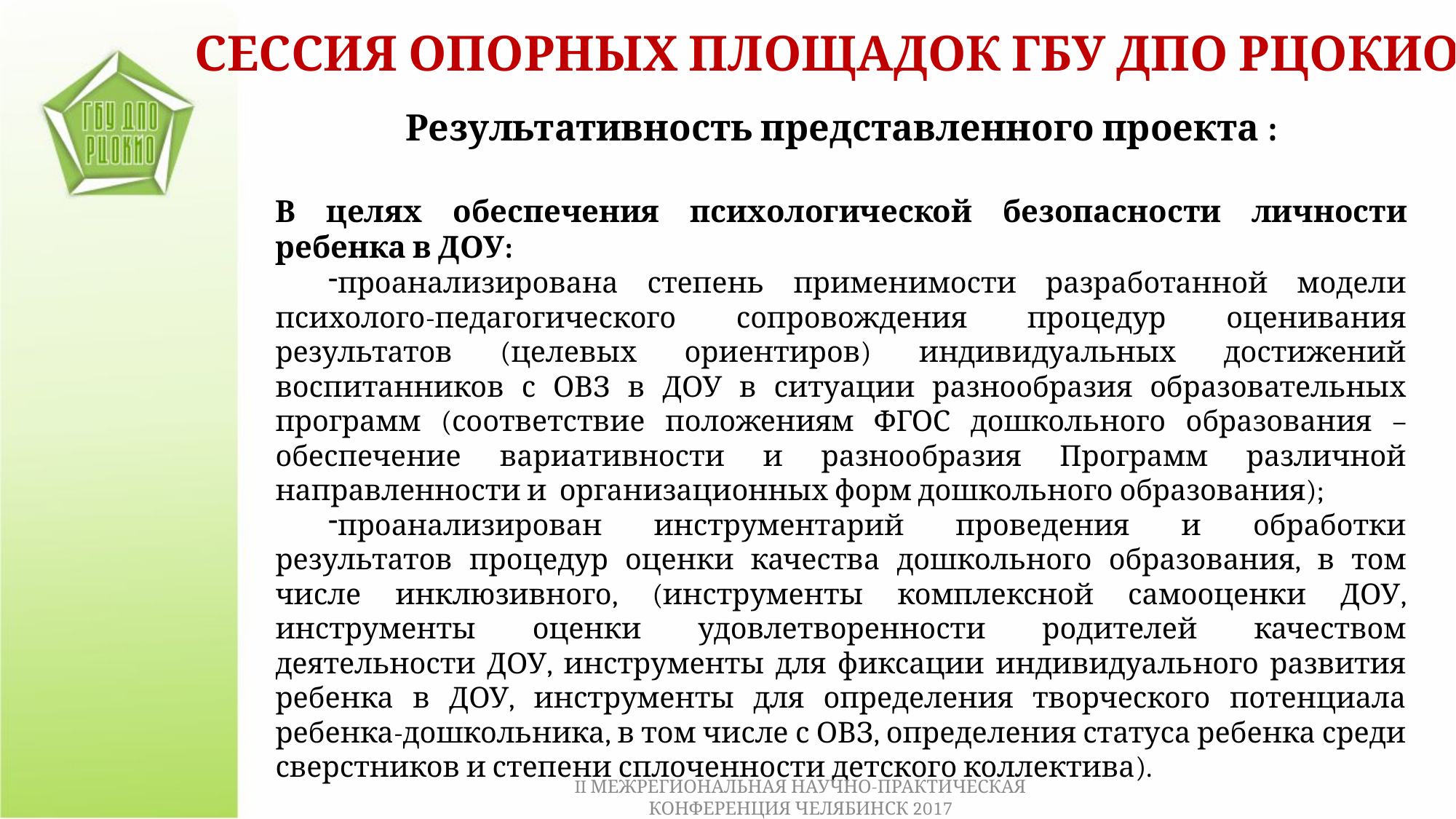

СЕССИЯ ОПОРНЫХ ПЛОЩАДОК ГБУ ДПО РЦОКИО
Результативность представленного проекта :

В целях обеспечения психологической безопасности личности ребенка в ДОУ:
проанализирована степень применимости разработанной модели психолого-педагогического сопровождения процедур оценивания результатов (целевых ориентиров) индивидуальных достижений воспитанников с ОВЗ в ДОУ в ситуации разнообразия образовательных программ (соответствие положениям ФГОС дошкольного образования – обеспечение вариативности и разнообразия Программ различной направленности и  организационных форм дошкольного образования);
проанализирован инструментарий проведения и обработки результатов процедур оценки качества дошкольного образования, в том числе инклюзивного, (инструменты комплексной самооценки ДОУ, инструменты оценки удовлетворенности родителей качеством деятельности ДОУ, инструменты для фиксации индивидуального развития ребенка в ДОУ, инструменты для определения творческого потенциала ребенка-дошкольника, в том числе с ОВЗ, определения статуса ребенка среди сверстников и степени сплоченности детского коллектива).

II МЕЖРЕГИОНАЛЬНАЯ НАУЧНО-ПРАКТИЧЕСКАЯ КОНФЕРЕНЦИЯ ЧЕЛЯБИНСК 2017